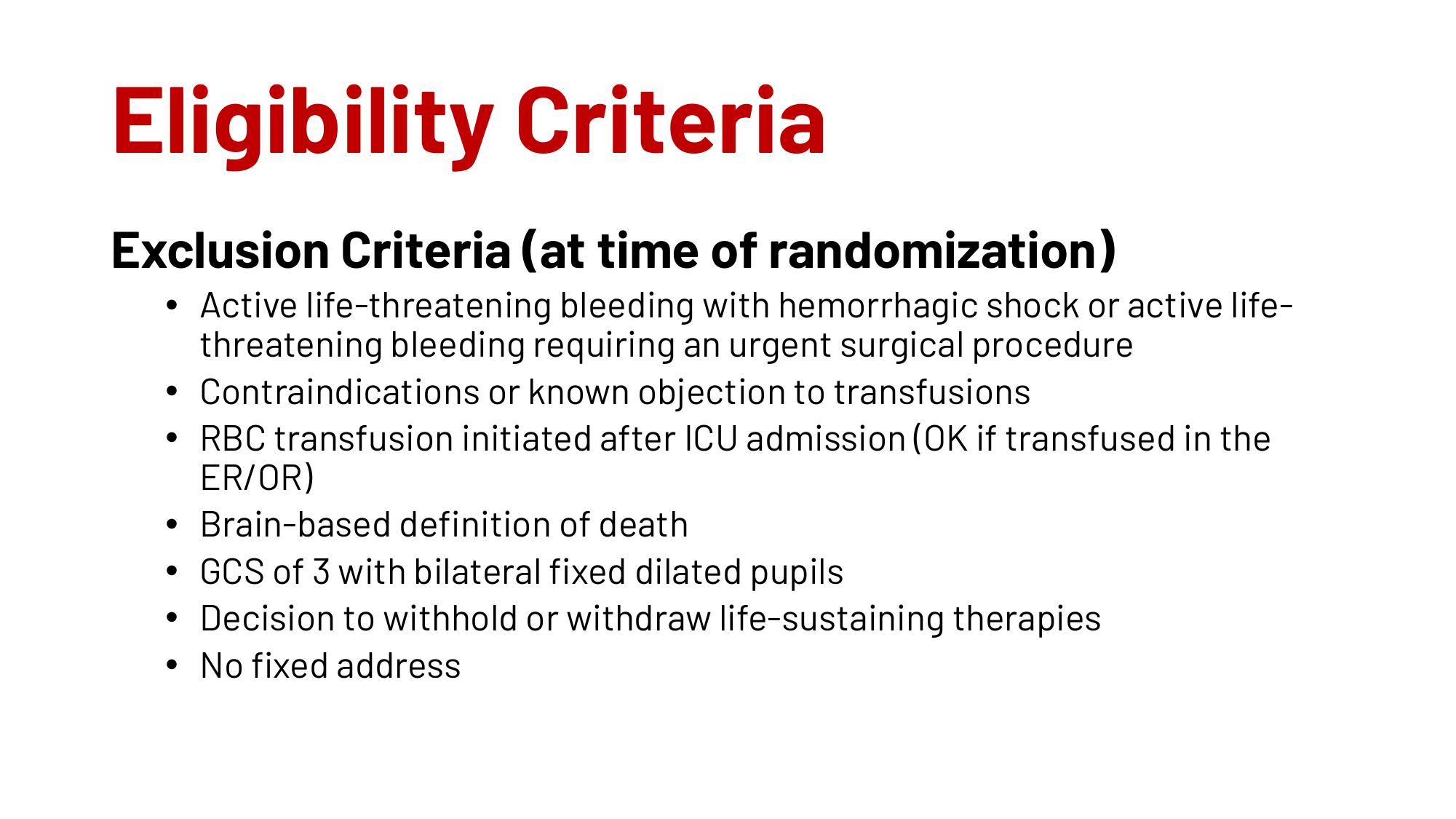

# Eligibility Criteria
Exclusion Criteria (at time of randomization)
Active life-threatening bleeding with hemorrhagic shock or active life-threatening bleeding requiring an urgent surgical procedure
Contraindications or known objection to transfusions
RBC transfusion initiated after ICU admission (OK if transfused in the ER/OR)
Brain-based definition of death
GCS of 3 with bilateral fixed dilated pupils
Decision to withhold or withdraw life-sustaining therapies
No fixed address